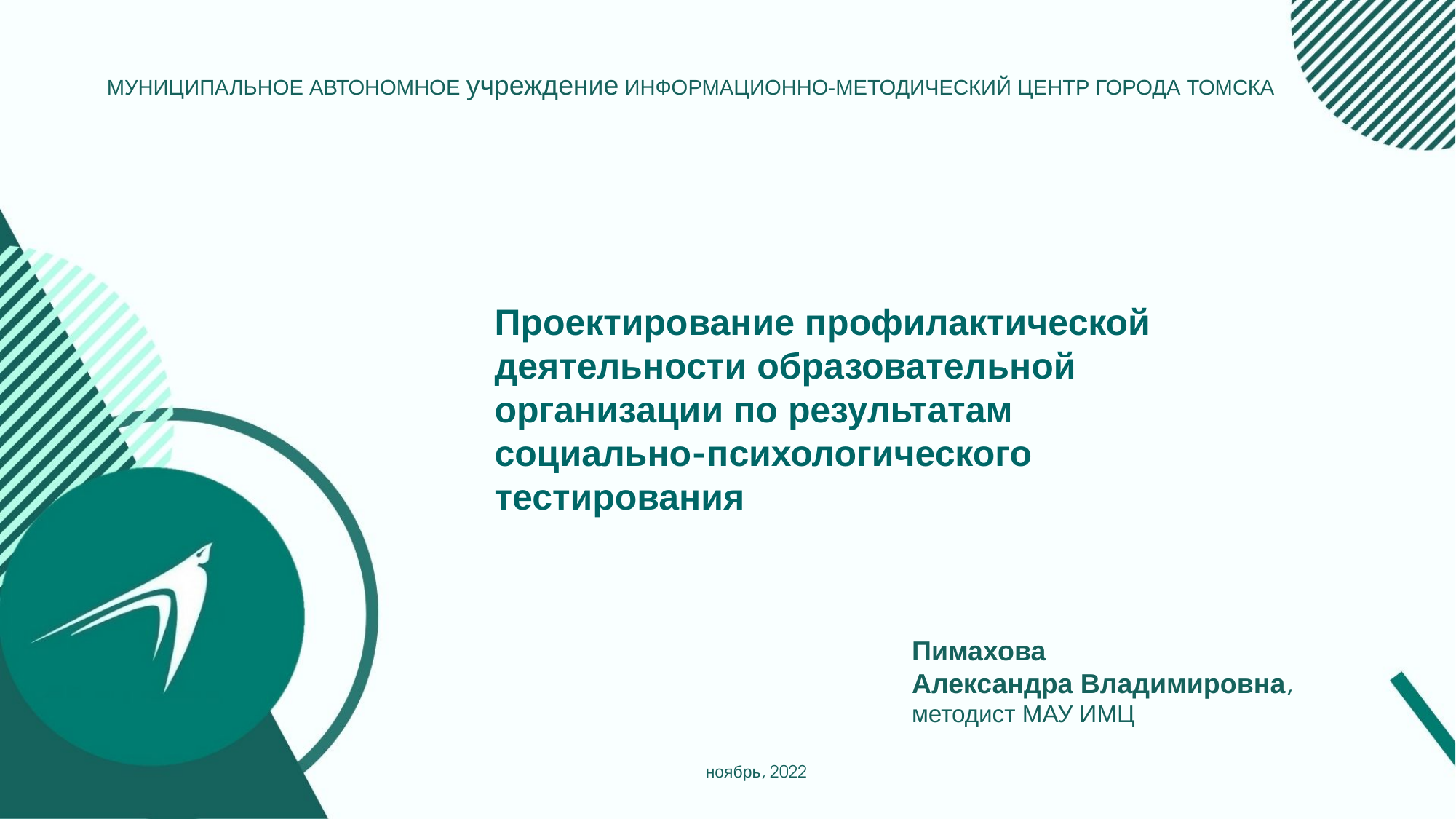

МУНИЦИПАЛЬНОЕ АВТОНОМНОЕ учреждение ИНФОРМАЦИОННО-МЕТОДИЧЕСКИЙ ЦЕНТР ГОРОДА ТОМСКА
Проектирование профилактической деятельности образовательной организации по результатам социально-психологического тестирования
Пимахова
Александра Владимировна,
методист МАУ ИМЦ
ноябрь, 2022